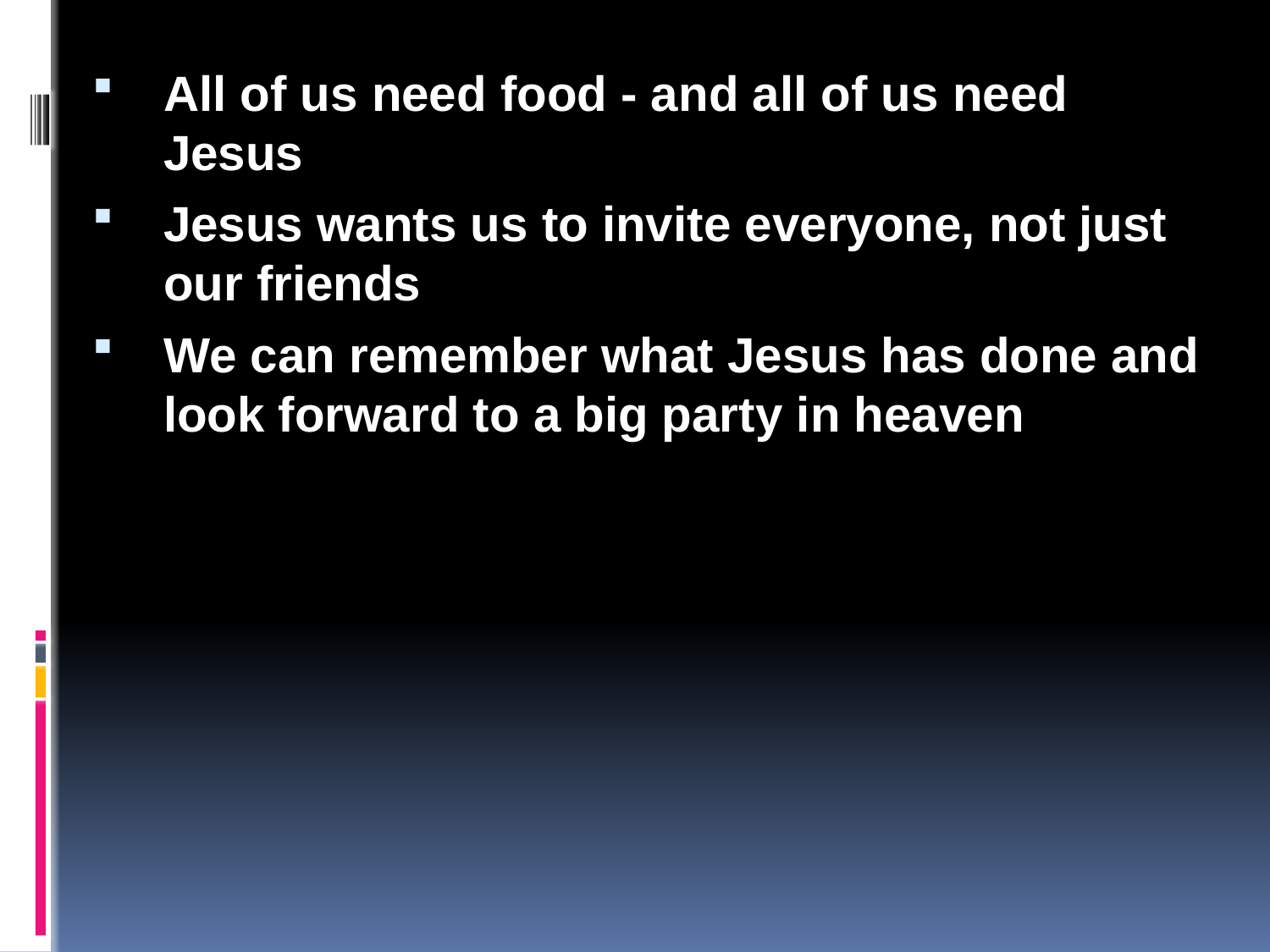

Luke 14: Party time
On the Sabbath, Jesus was at a Pharisee's house for a feed
They wanted to trick him
Should Jesus heal someone or pretend to follow rules like them?
Jesus healed the man and started teaching them about God's parties
We don't need to look important - we only need to be loved by God
We should be humble like Jesus was
In God's kingdom, we should invite everyone - not just people like us
How should we respond to Jesus' party?
Everyone had excuses
People were saying they didn't need Jesus - they were ok by themselves
But we all need Jesus now...
Excuses show that we don't care

All of us need food - and all of us need Jesus
Jesus wants us to invite everyone, not just our friends
We can remember what Jesus has done and look forward to a big party in heaven